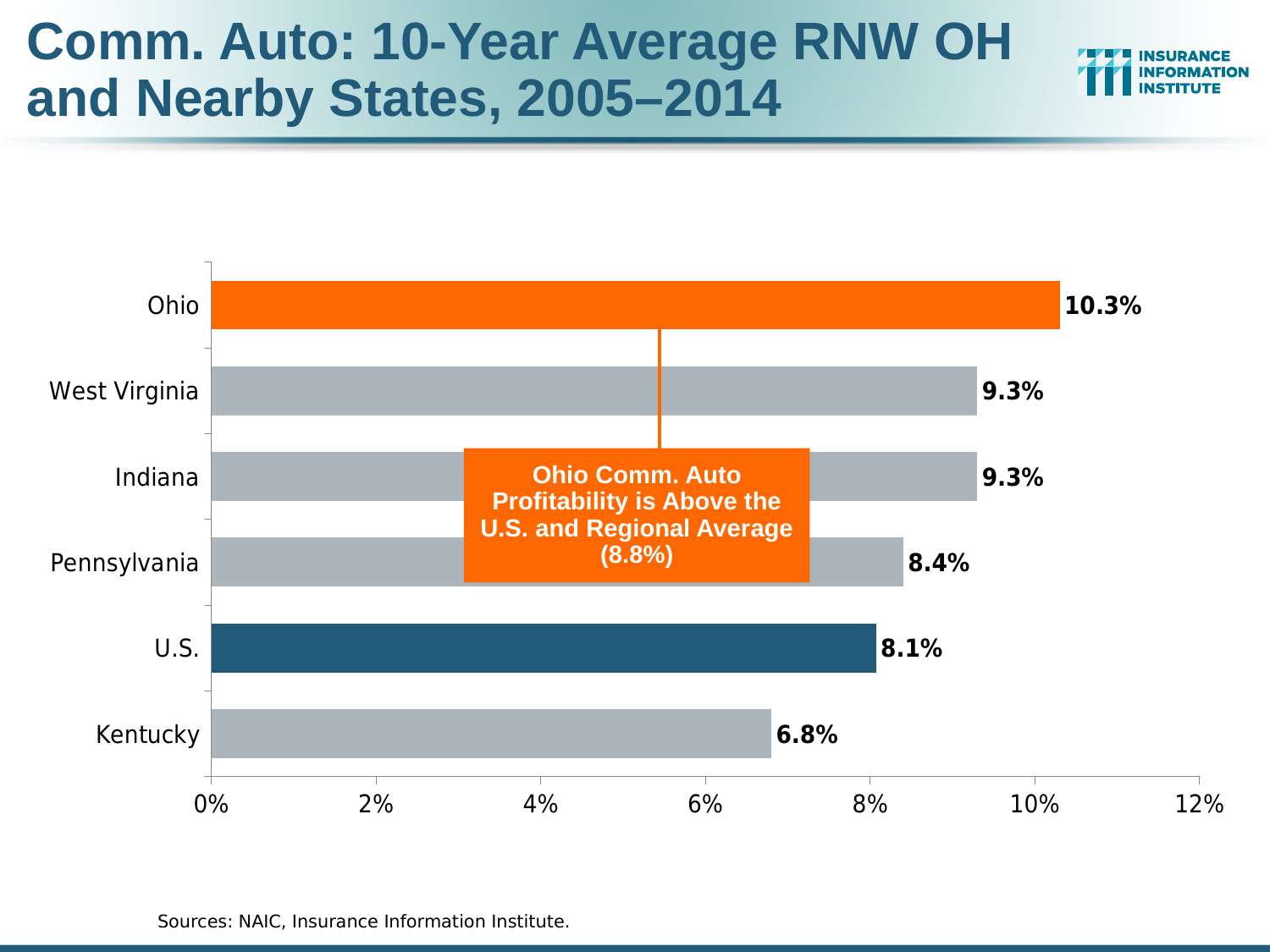

# Comm. Auto: 10-Year Average RNW OH and Nearby States, 2005–2014

### Chart

| Category | Series 1 |
|---|---|
| Kentucky | 0.068 |
| U.S. | 0.08070000000000001 |
| Pennsylvania | 0.084 |
| Indiana | 0.093 |
| West Virginia | 0.093 |
| Ohio | 0.103 |
Ohio Comm. Auto Profitability is Above the U.S. and Regional Average (8.8%)
Sources: NAIC, Insurance Information Institute.